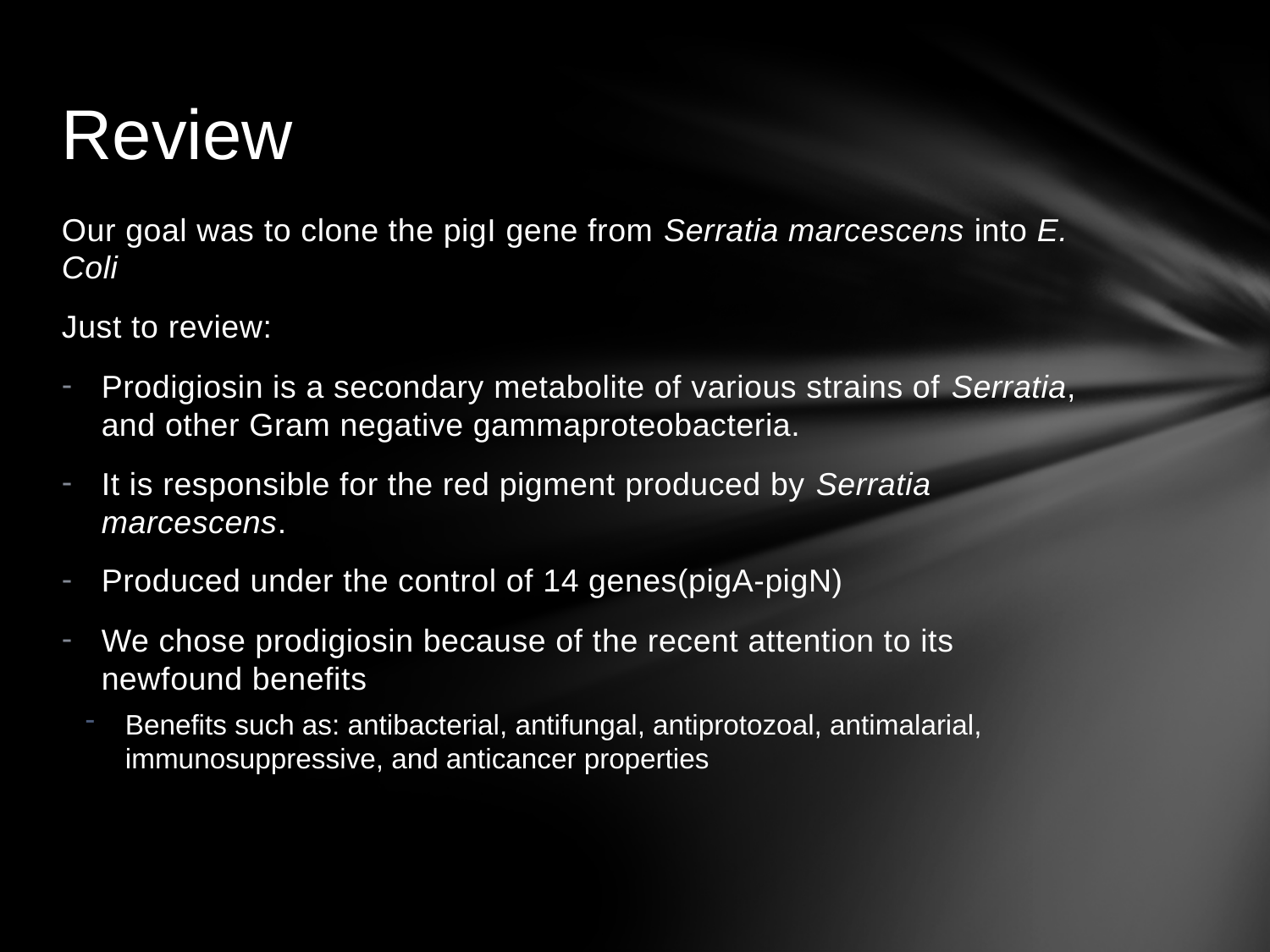

# Review
Our goal was to clone the pigI gene from Serratia marcescens into E. Coli
Just to review:
Prodigiosin is a secondary metabolite of various strains of Serratia, and other Gram negative gammaproteobacteria.
It is responsible for the red pigment produced by Serratia marcescens.
Produced under the control of 14 genes(pigA-pigN)
We chose prodigiosin because of the recent attention to its newfound benefits
Benefits such as: antibacterial, antifungal, antiprotozoal, antimalarial, immunosuppressive, and anticancer properties